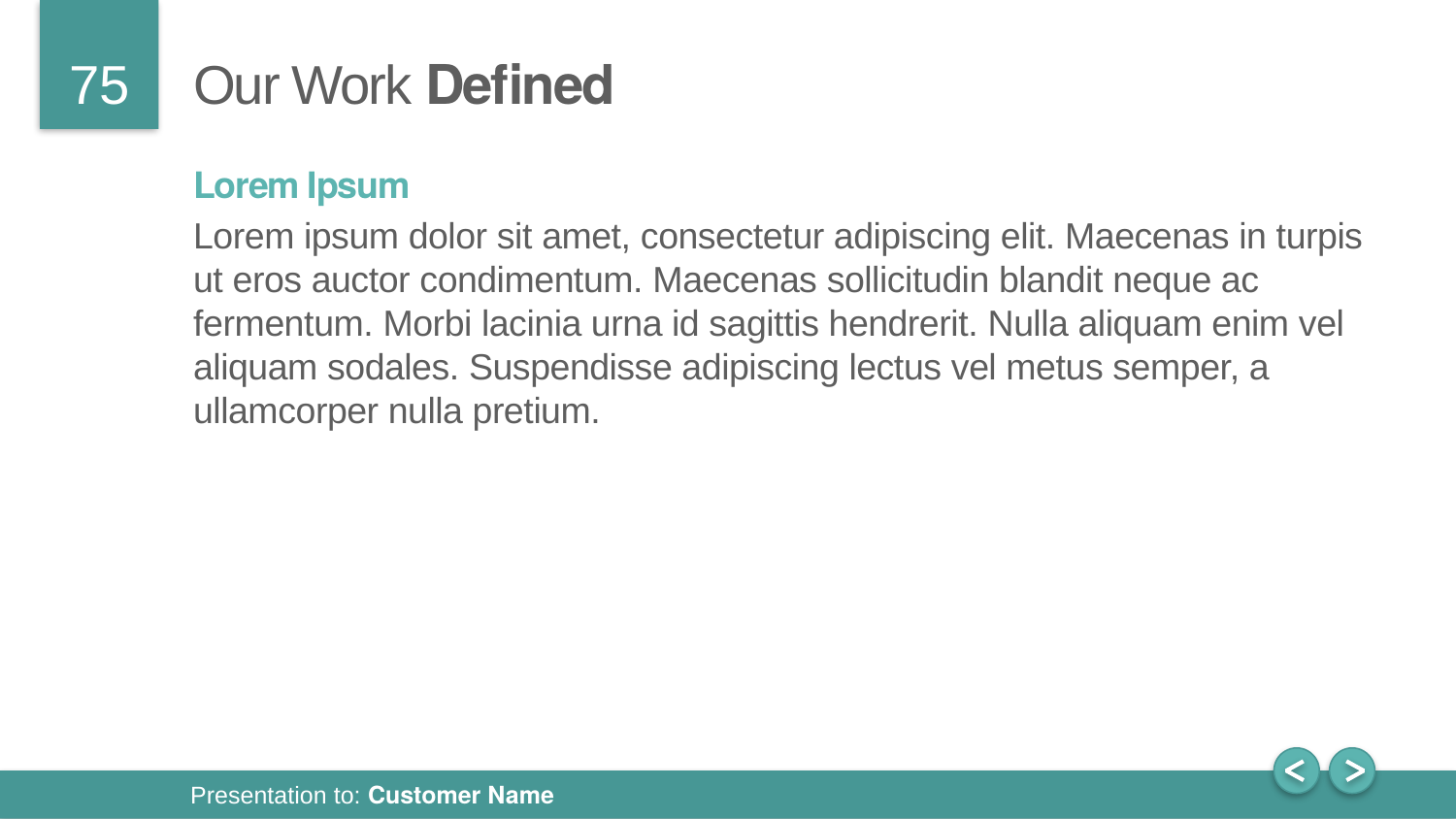

# Our Work Defined
Lorem Ipsum
Lorem ipsum dolor sit amet, consectetur adipiscing elit. Maecenas in turpis ut eros auctor condimentum. Maecenas sollicitudin blandit neque ac fermentum. Morbi lacinia urna id sagittis hendrerit. Nulla aliquam enim vel aliquam sodales. Suspendisse adipiscing lectus vel metus semper, a ullamcorper nulla pretium.